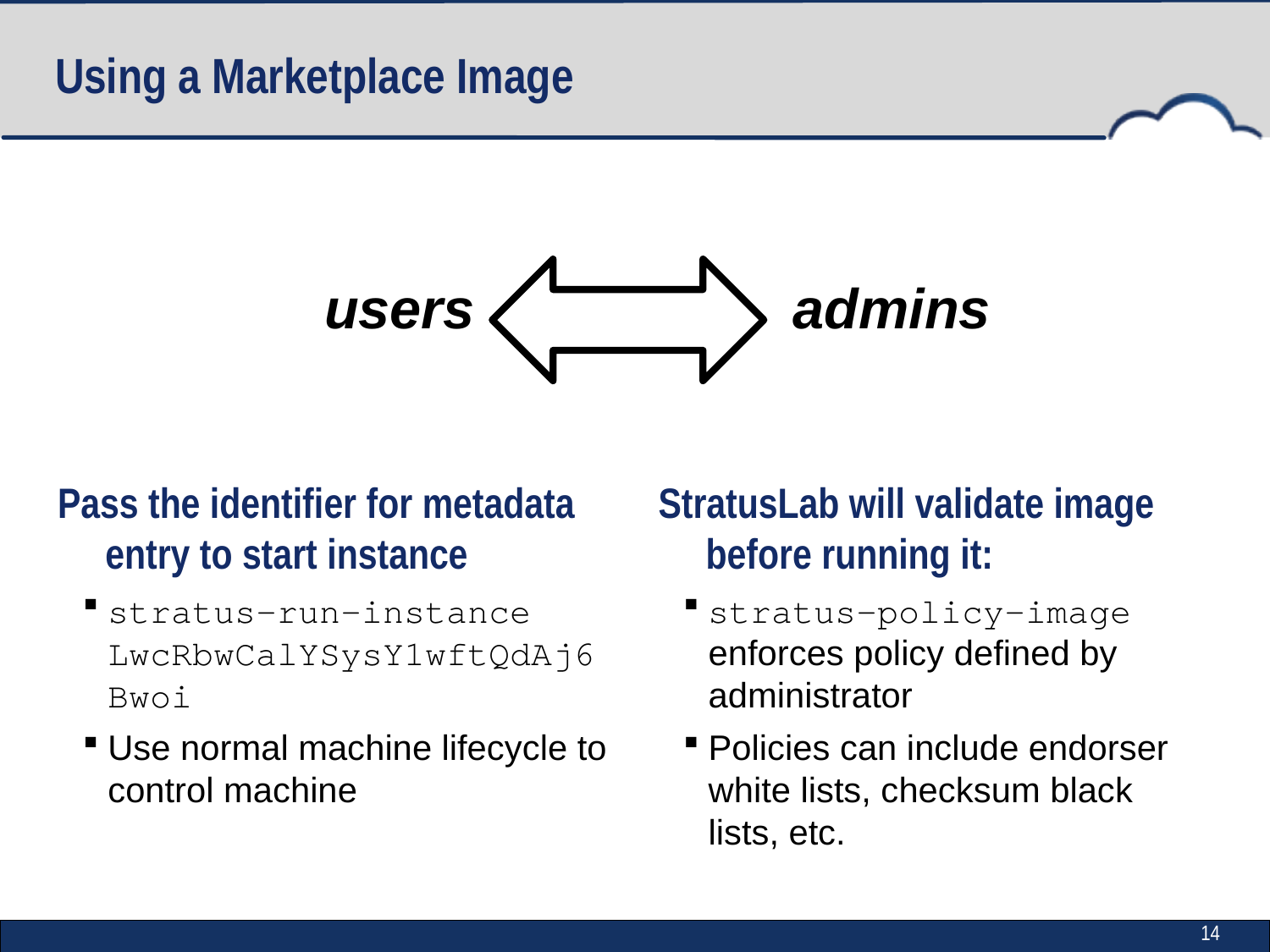

# Using a Marketplace Image

Pass the identifier for metadata entry to start instance
stratus-run-instance LwcRbwCalYSysY1wftQdAj6Bwoi
Use normal machine lifecycle to control machine

StratusLab will validate image before running it:
stratus-policy-image enforces policy defined by administrator
Policies can include endorser white lists, checksum black lists, etc.

users
admins